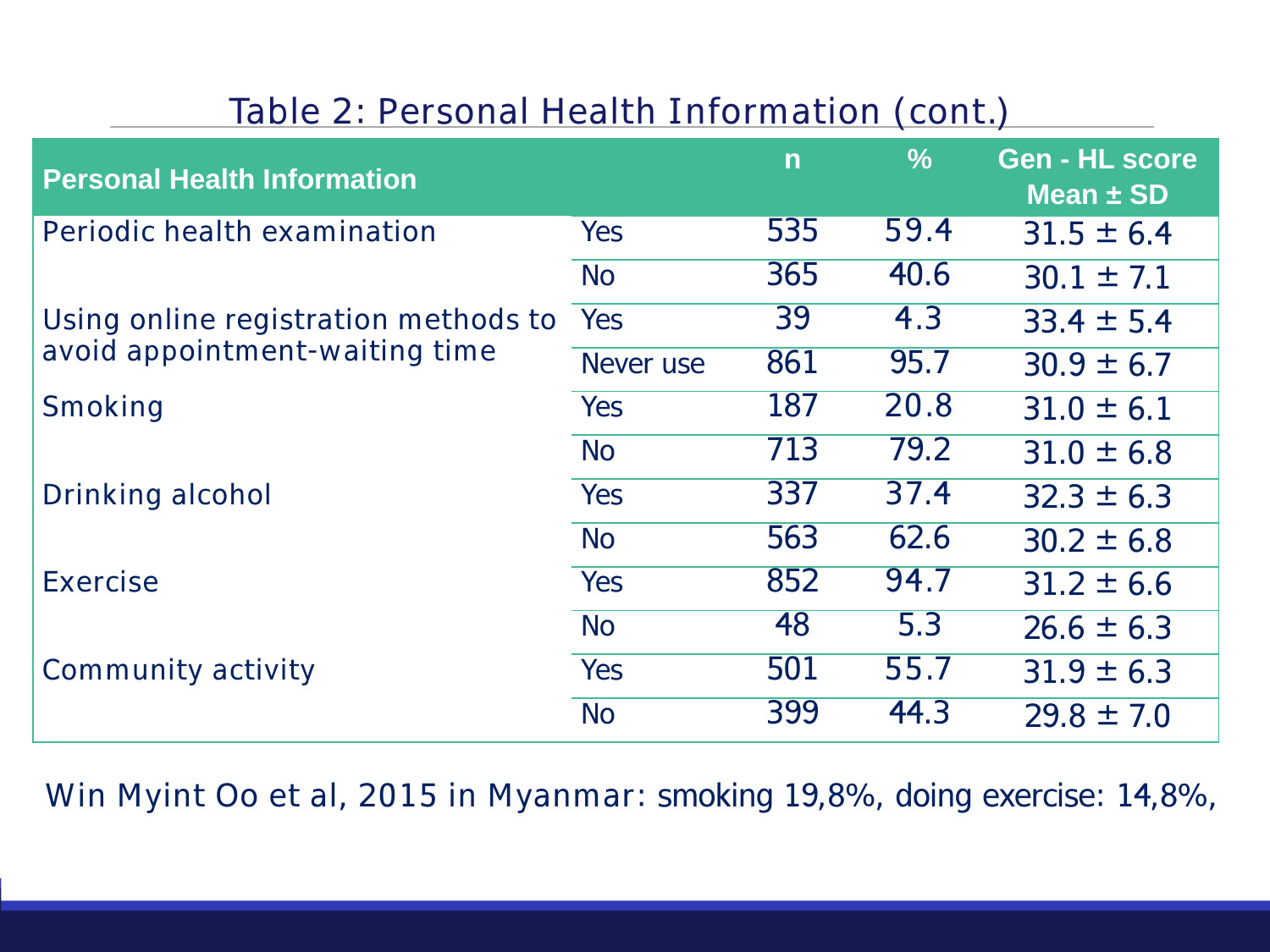

Table 2: Personal Health Information (cont.)
| Personal Health Information |  | n | % | Gen - HL score Mean ± SD |
| --- | --- | --- | --- | --- |
| Periodic health examination | Yes | 535 | 59.4 | 31.5 ± 6.4 |
|  | No | 365 | 40.6 | 30.1 ± 7.1 |
| Using online registration methods to avoid appointment-waiting time | Yes | 39 | 4.3 | 33.4 ± 5.4 |
|  | Never use | 861 | 95.7 | 30.9 ± 6.7 |
| Smoking | Yes | 187 | 20.8 | 31.0 ± 6.1 |
|  | No | 713 | 79.2 | 31.0 ± 6.8 |
| Drinking alcohol | Yes | 337 | 37.4 | 32.3 ± 6.3 |
|  | No | 563 | 62.6 | 30.2 ± 6.8 |
| Exercise | Yes | 852 | 94.7 | 31.2 ± 6.6 |
|  | No | 48 | 5.3 | 26.6 ± 6.3 |
| Community activity | Yes | 501 | 55.7 | 31.9 ± 6.3 |
|  | No | 399 | 44.3 | 29.8 ± 7.0 |
Win Myint Oo et al, 2015 in Myanmar: smoking 19,8%, doing exercise: 14,8%,
13
Faculty of public health - Hue University of medicine and pharmacy